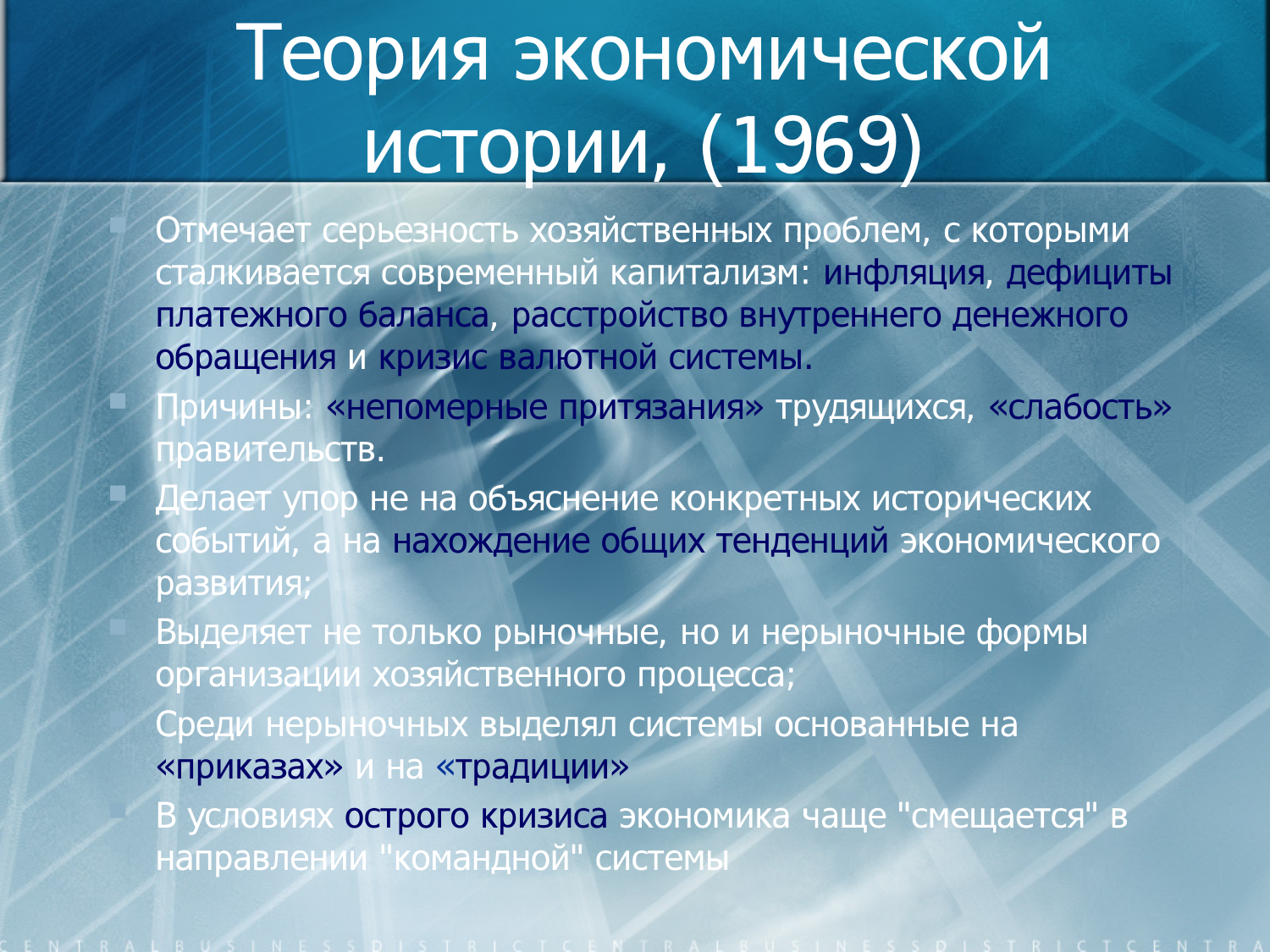

# Теория экономической истории, (1969)
Отмечает серьезность хозяйственных проблем, с которыми сталкивается современный капитализм: инфляция, дефициты платежного баланса, расстройство внутреннего денежного обращения и кризис валютной системы.
Причины: «непомерные притязания» трудящихся, «слабость» правительств.
Делает упор не на объяснение конкретных исторических событий, а на нахождение общих тенденций экономического развития;
Выделяет не только рыночные, но и нерыночные формы организации хозяйственного процесса;
Среди нерыночных выделял системы основанные на «приказах» и на «традиции»
В условиях острого кризиса экономика чаще "смещается" в направлении "командной" системы